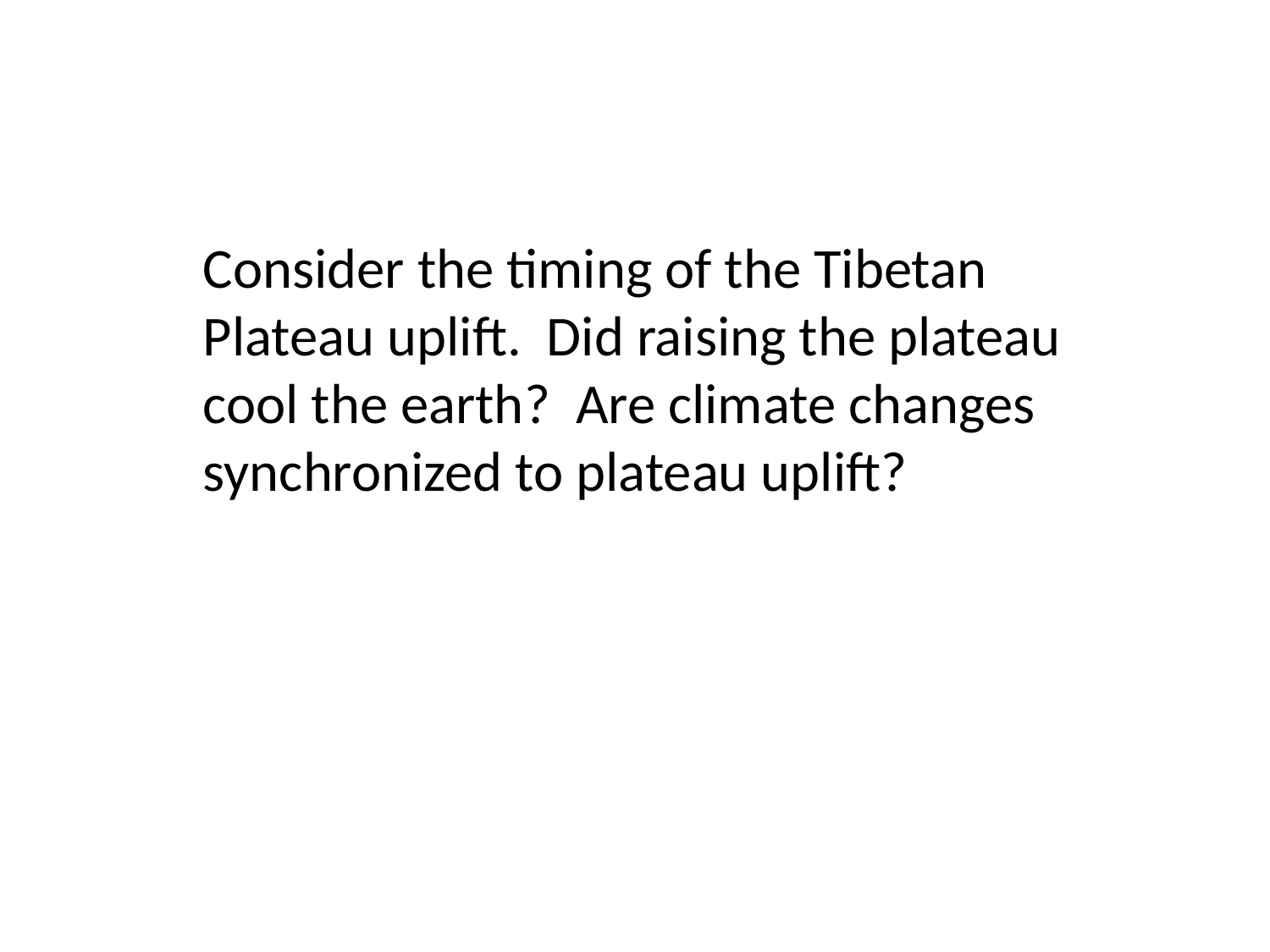

Consider the timing of the Tibetan Plateau uplift.  Did raising the plateau cool the earth?  Are climate changes synchronized to plateau uplift?